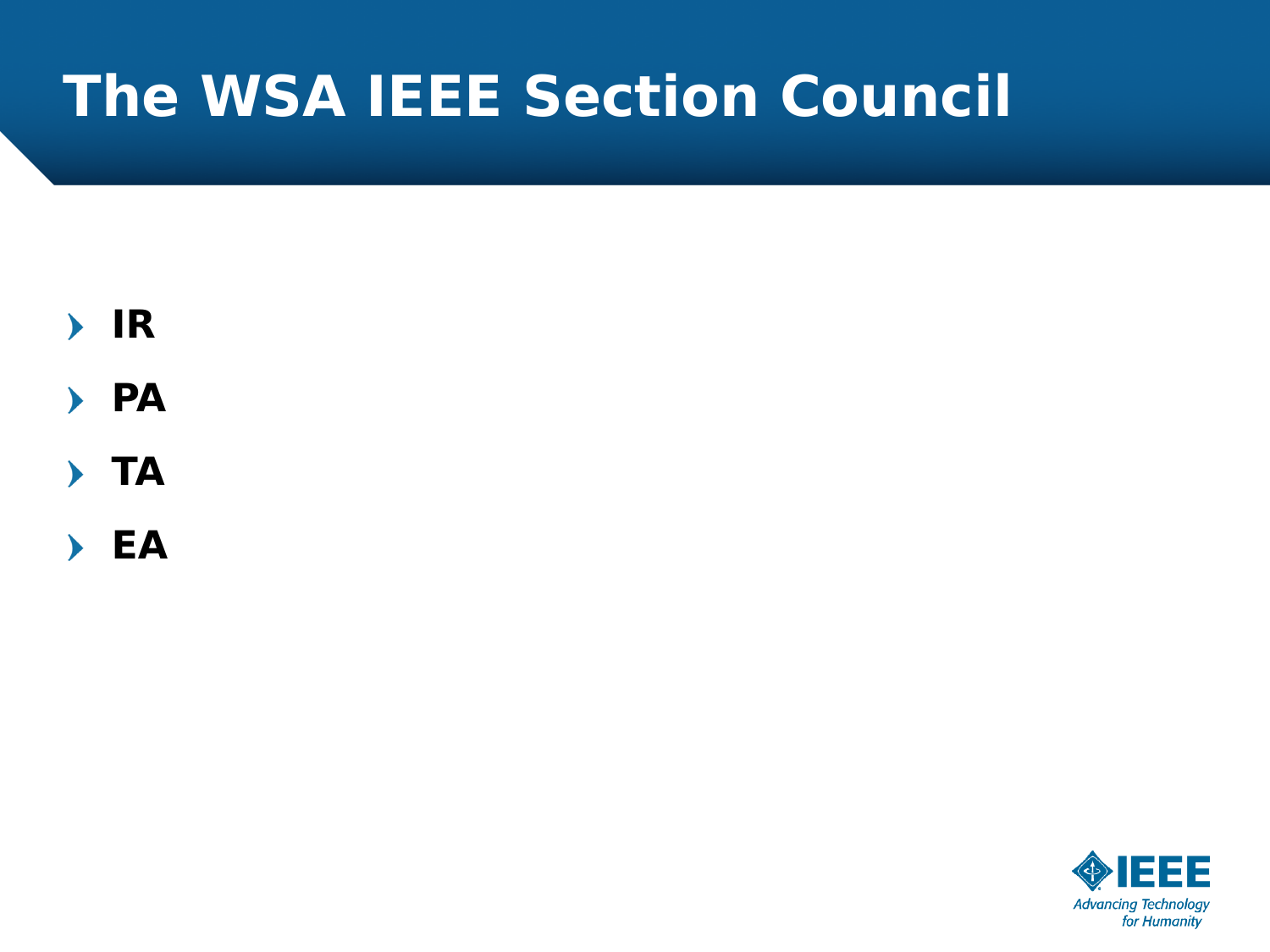

# The WSA IEEE Section Council

IR
PA
TA
EA